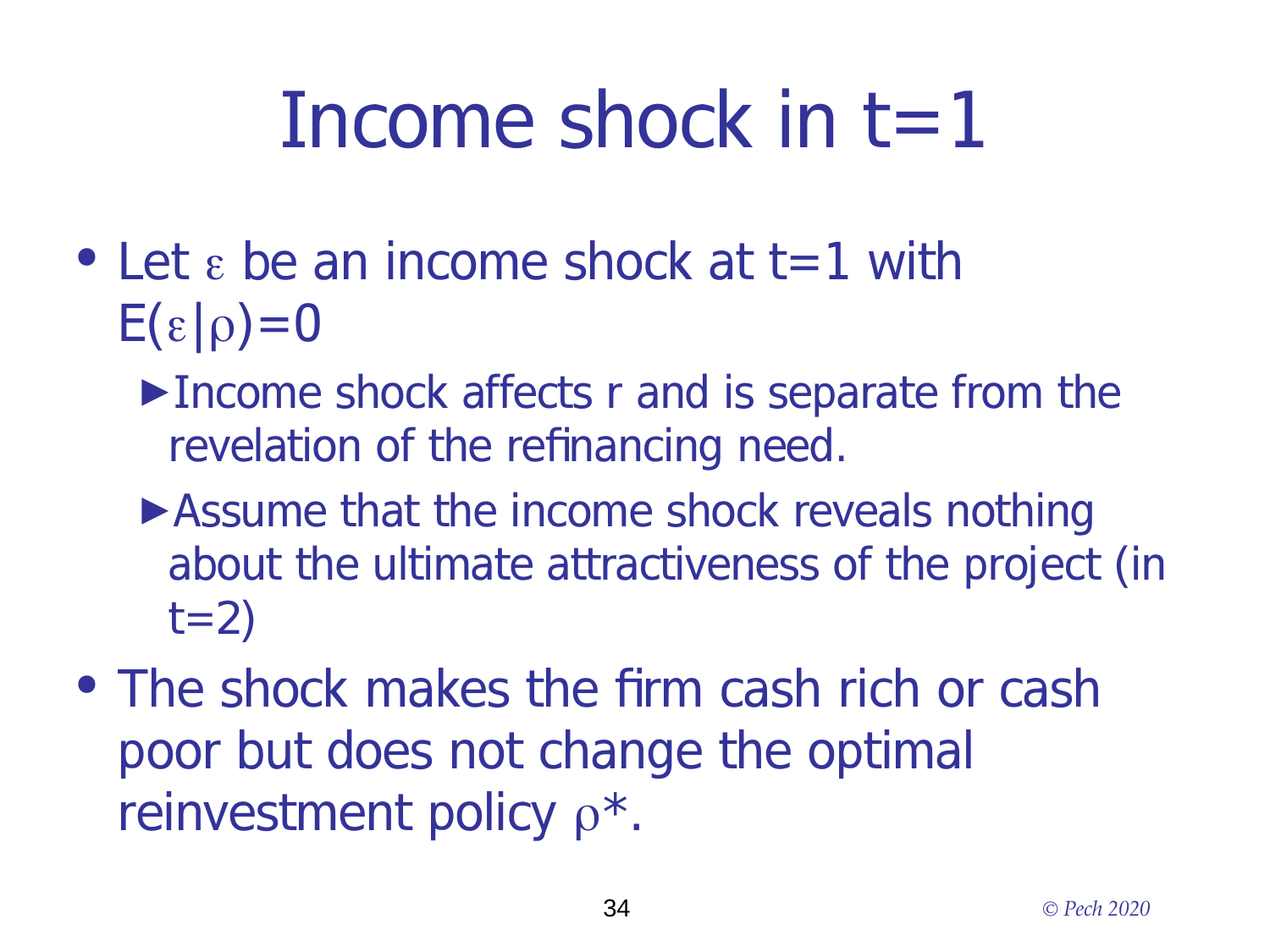

# Income shock in t=1
Let ε be an income shock at t=1 with
E(ε|ρ)=0
Income shock affects r and is separate from the revelation of the refinancing need.
Assume that the income shock reveals nothing about the ultimate attractiveness of the project (in t=2)
The shock makes the firm cash rich or cash poor but does not change the optimal reinvestment policy ρ*.
34